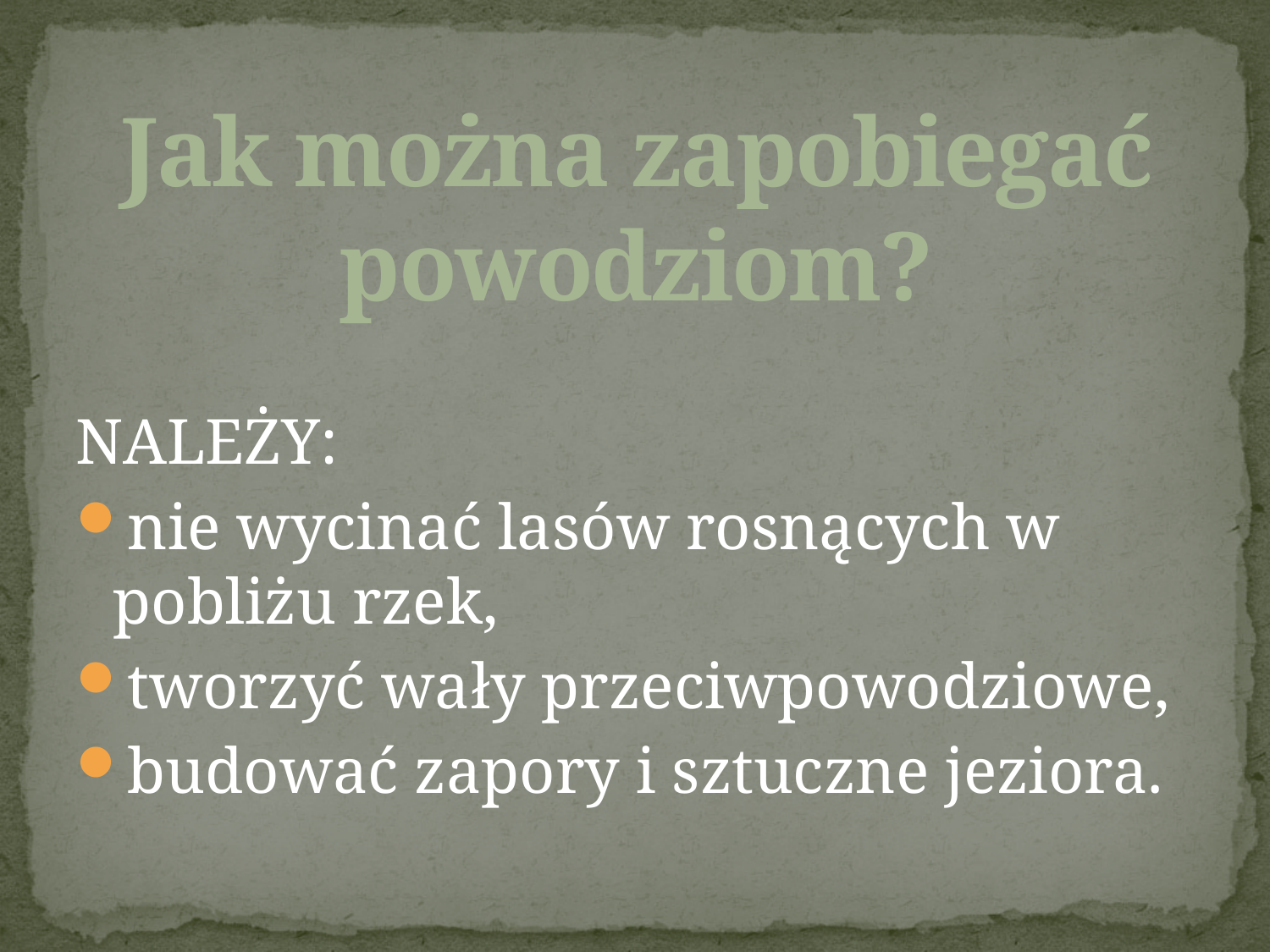

# Jak można zapobiegać powodziom?
NALEŻY:
nie wycinać lasów rosnących w pobliżu rzek,
tworzyć wały przeciwpowodziowe,
budować zapory i sztuczne jeziora.